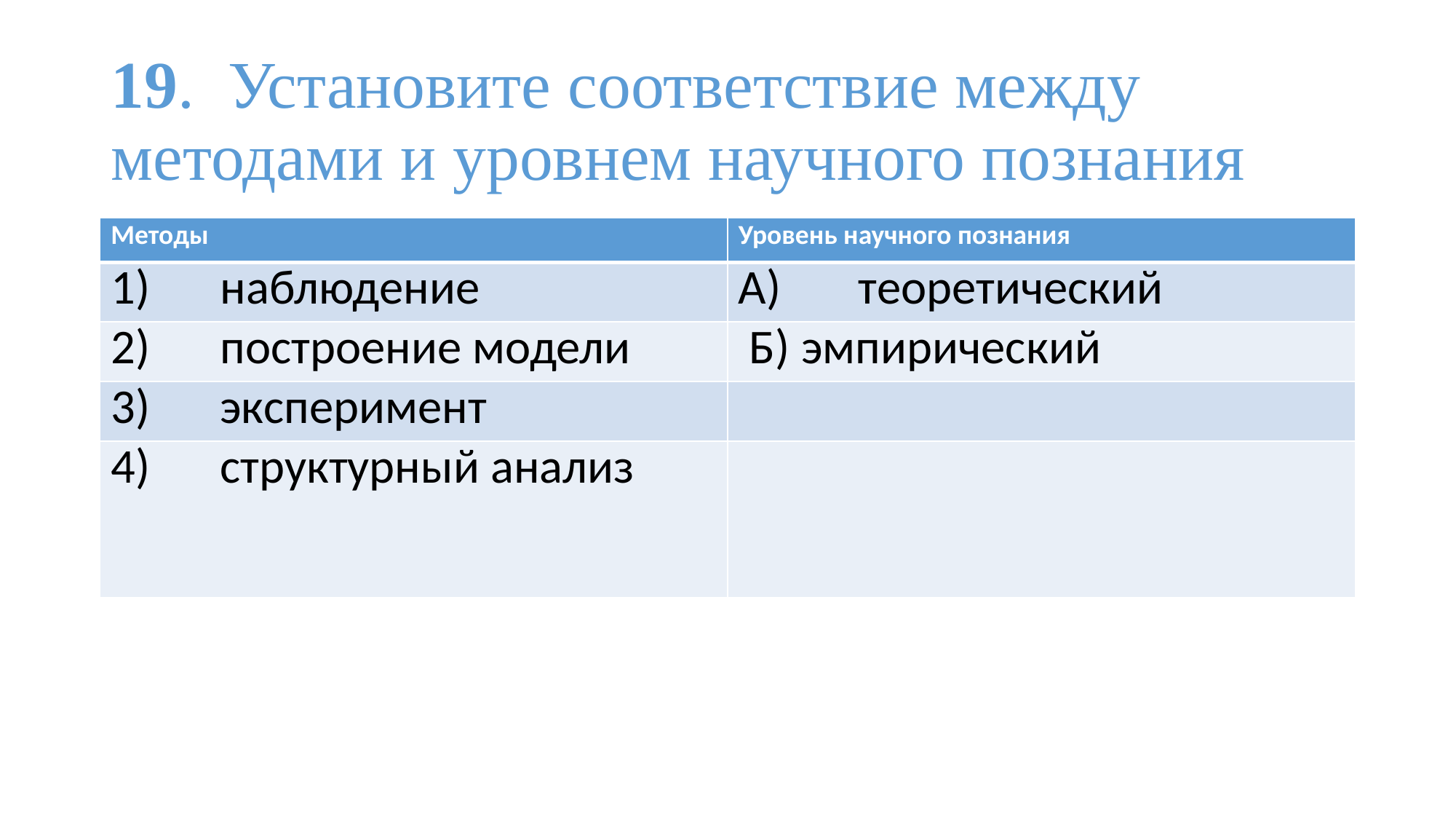

# 19.  Установите соответствие между методами и уровнем научного познания
| Методы | Уровень научного познания |
| --- | --- |
| 1) наблюдение | А) теоретический |
| 2) построение модели | Б) эмпирический |
| 3) эксперимент |  |
| 4) структурный анализ |  |